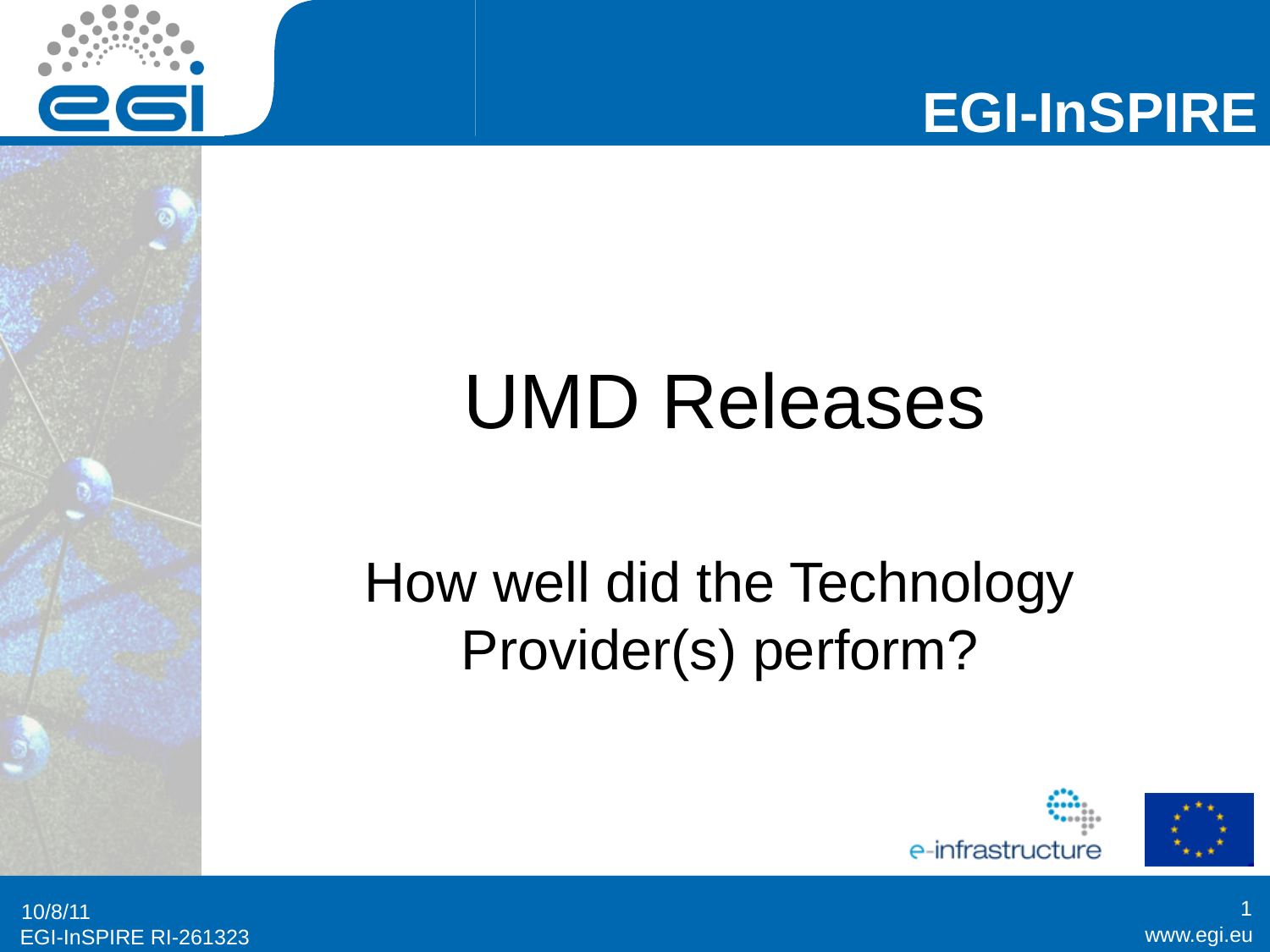

# UMD Releases
How well did the Technology Provider(s) perform?

1
10/8/11